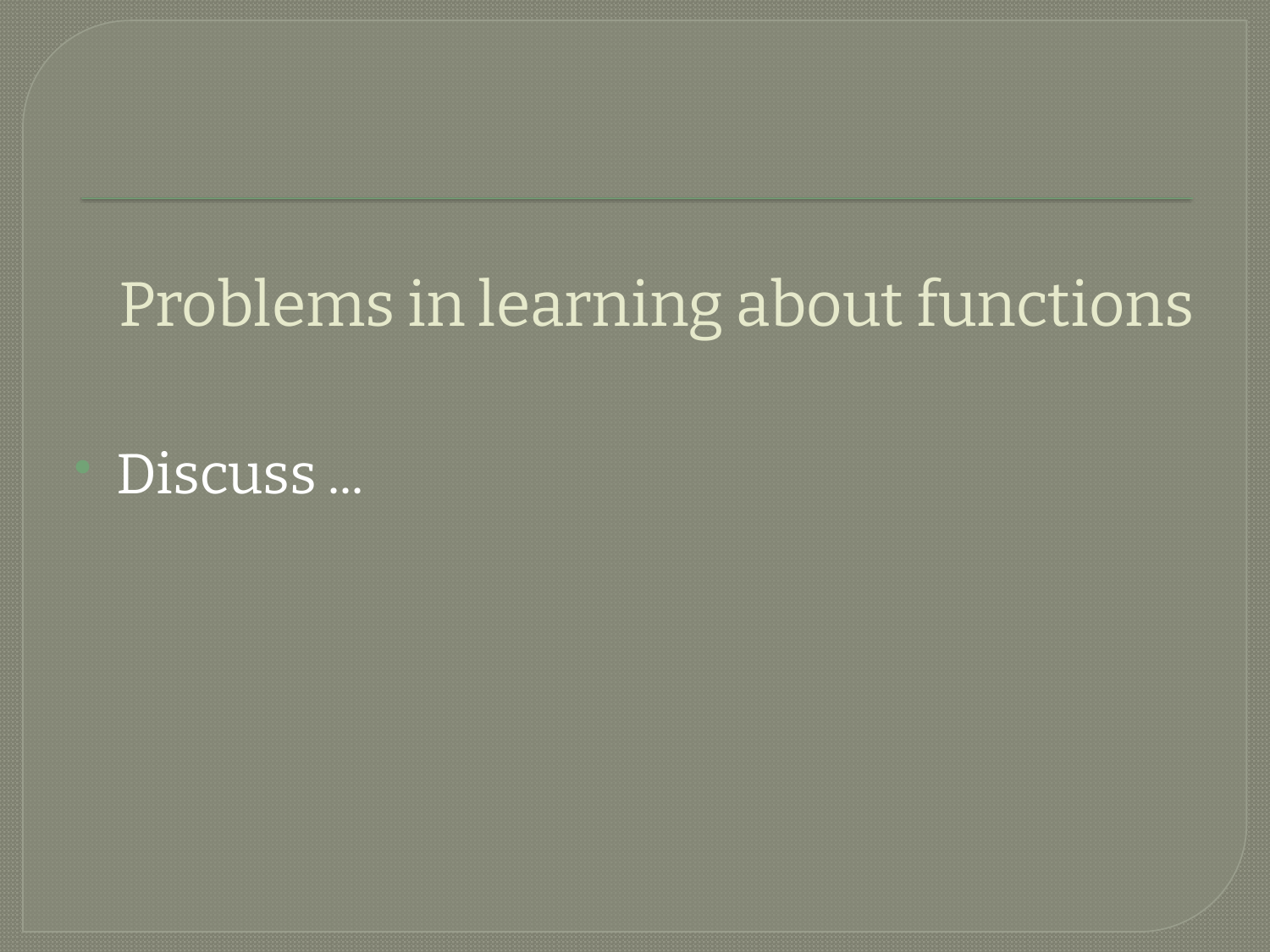

# Problems in learning about functions

Discuss ...